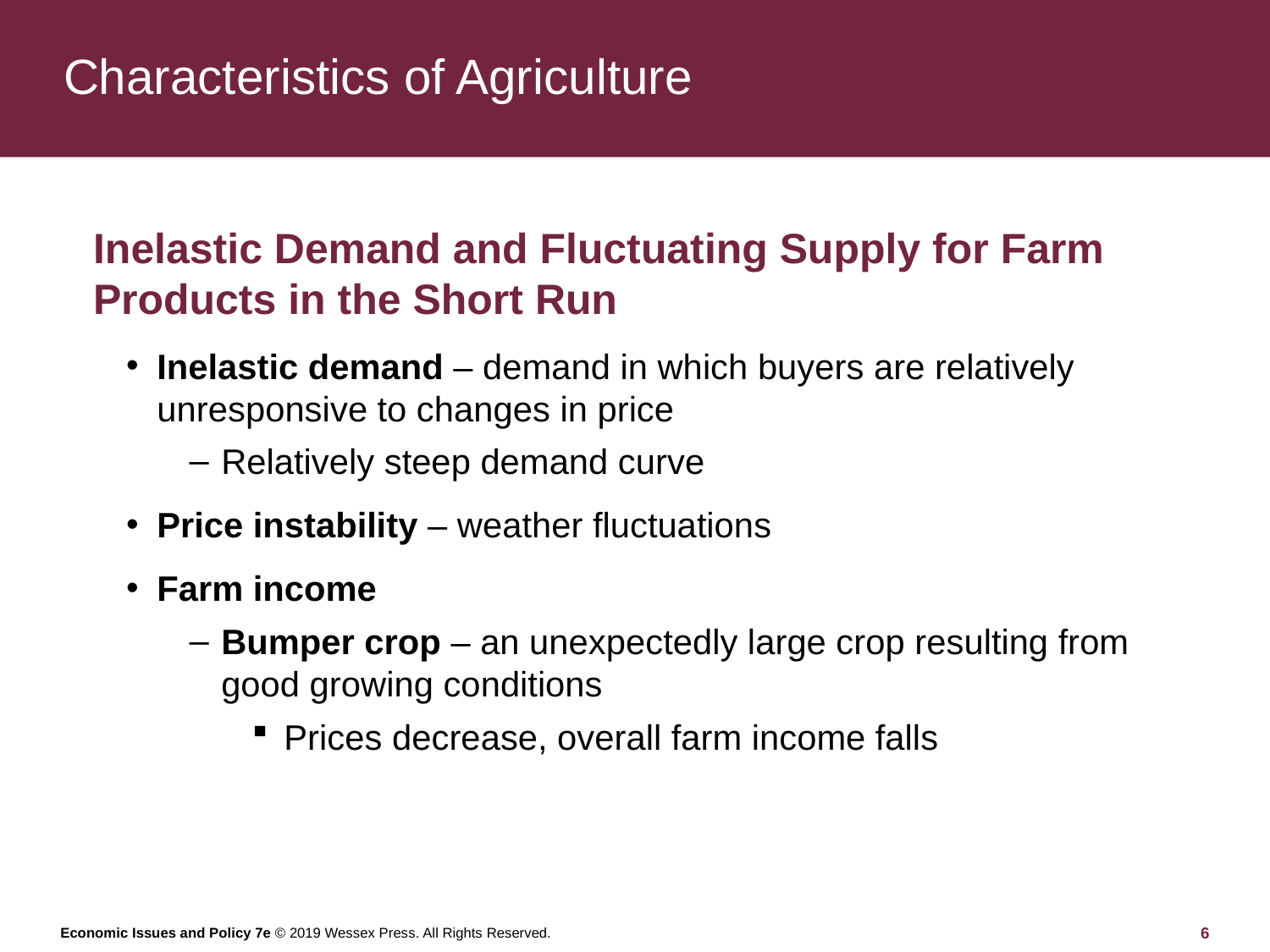

# Characteristics of Agriculture
Inelastic Demand and Fluctuating Supply for Farm Products in the Short Run
Inelastic demand – demand in which buyers are relatively unresponsive to changes in price
Relatively steep demand curve
Price instability – weather fluctuations
Farm income
Bumper crop – an unexpectedly large crop resulting from good growing conditions
Prices decrease, overall farm income falls